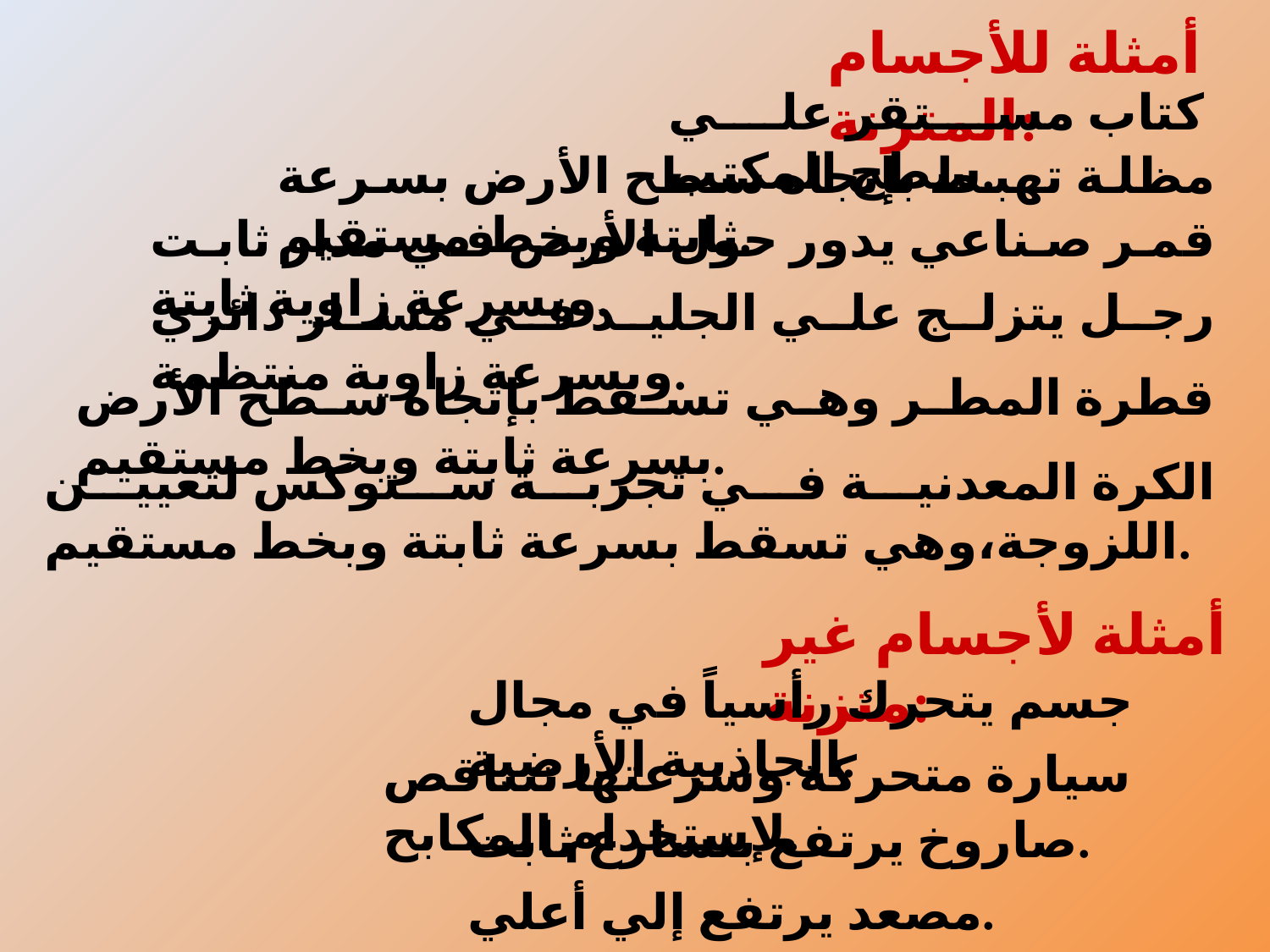

أمثلة للأجسام المتزنة:
كتاب مستقر علي سطح المكتب.
مظلة تهبط بإتجاه سطح الأرض بسرعة ثابتة وبخط مستقيم.
قمر صناعي يدور حول الأرض في مدار ثابت وبسرعة زاوية ثابتة.
رجل يتزلج علي الجليد في مسار دائري وبسرعة زاوية منتظمة.
قطرة المطر وهي تسقط بإتجاه سطح الأرض بسرعة ثابتة وبخط مستقيم.
الكرة المعدنية في تجربة ستوكس لتعيين اللزوجة،وهي تسقط بسرعة ثابتة وبخط مستقيم.
أمثلة لأجسام غير متزنة:
جسم يتحرك رأسياً في مجال الجاذبية الأرضية.
سيارة متحركة وسرعتها تتناقص لإستخدام المكابح.
صاروخ يرتفع بتسارع ثابت.
مصعد يرتفع إلي أعلي.